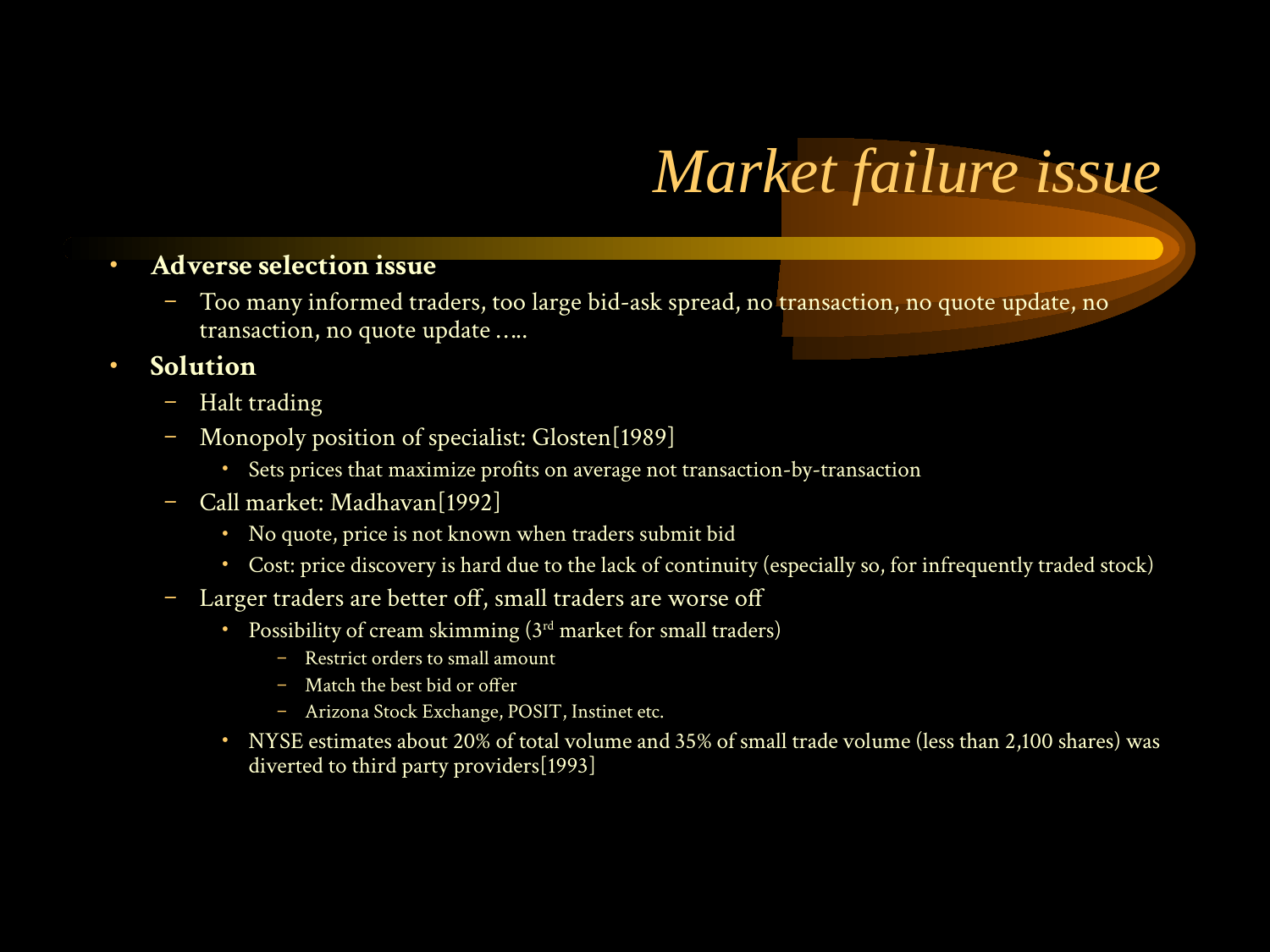

# Market failure issue
Adverse selection issue
Too many informed traders, too large bid-ask spread, no transaction, no quote update, no transaction, no quote update …..
Solution
Halt trading
Monopoly position of specialist: Glosten[1989]
Sets prices that maximize profits on average not transaction-by-transaction
Call market: Madhavan[1992]
No quote, price is not known when traders submit bid
Cost: price discovery is hard due to the lack of continuity (especially so, for infrequently traded stock)
Larger traders are better off, small traders are worse off
Possibility of cream skimming (3rd market for small traders)
Restrict orders to small amount
Match the best bid or offer
Arizona Stock Exchange, POSIT, Instinet etc.
NYSE estimates about 20% of total volume and 35% of small trade volume (less than 2,100 shares) was diverted to third party providers[1993]